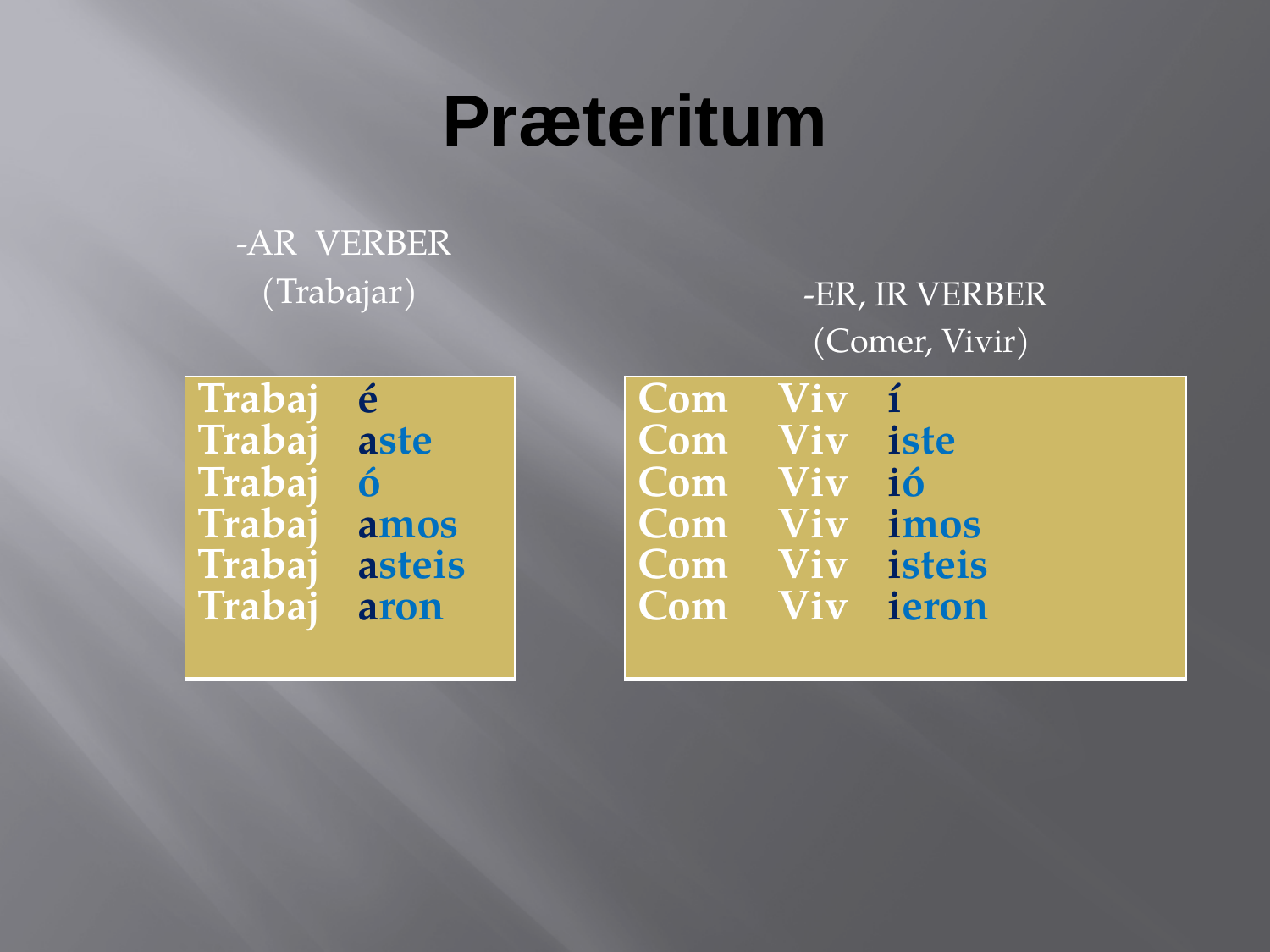

# Præteritum
-ar  verber
(Trabajar)
-er, ir verber
(Comer, Vivir)

| Trabaj Trabaj Trabaj Trabaj Trabaj Trabaj | é aste ó amos asteis aron |
| --- | --- |
| Com Com Com Com Com Com | Viv Viv Viv Viv Viv Viv | í iste ió imos isteis ieron |
| --- | --- | --- |